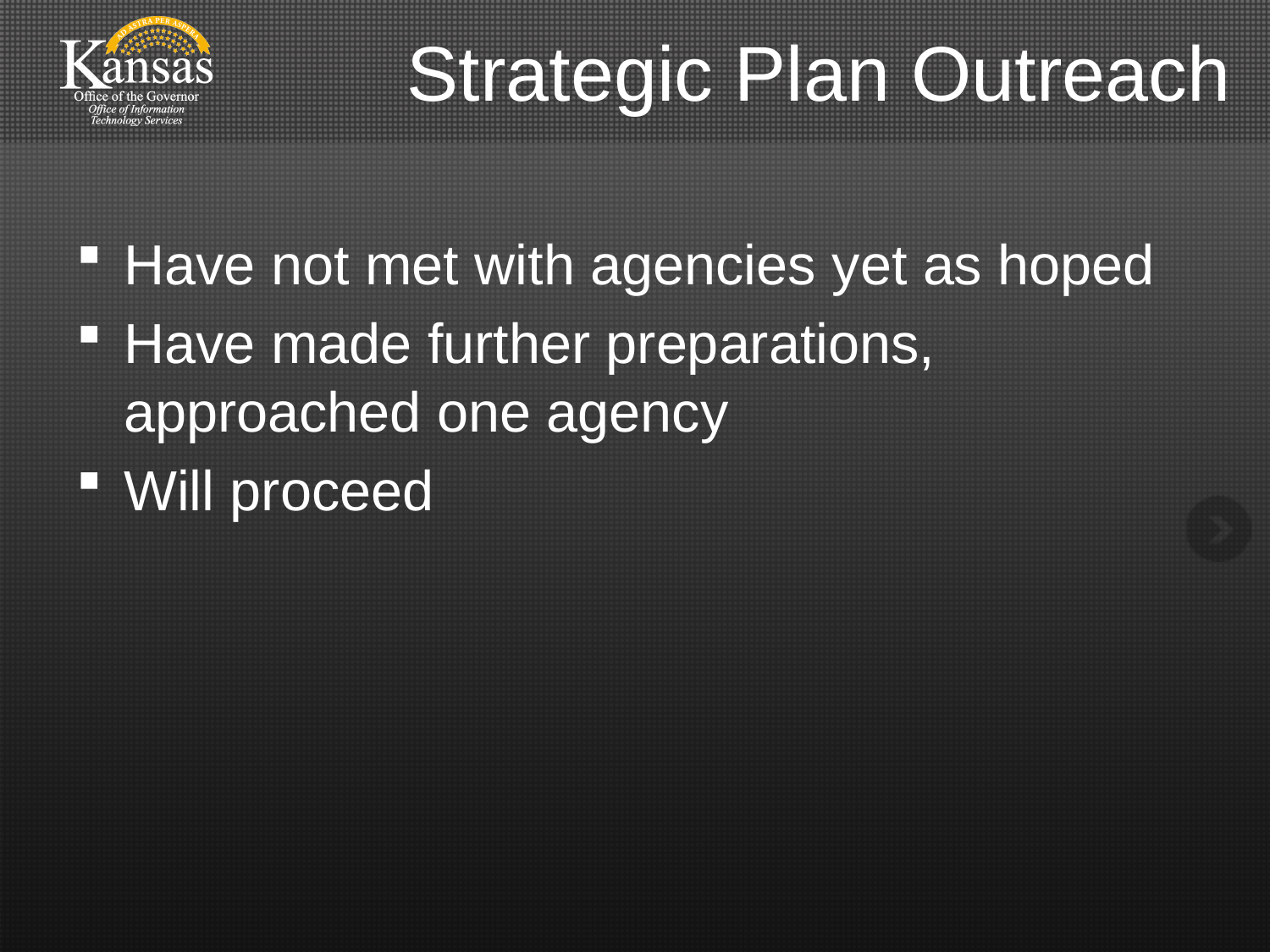

# Strategic Plan Outreach
Have not met with agencies yet as hoped
Have made further preparations, approached one agency
Will proceed